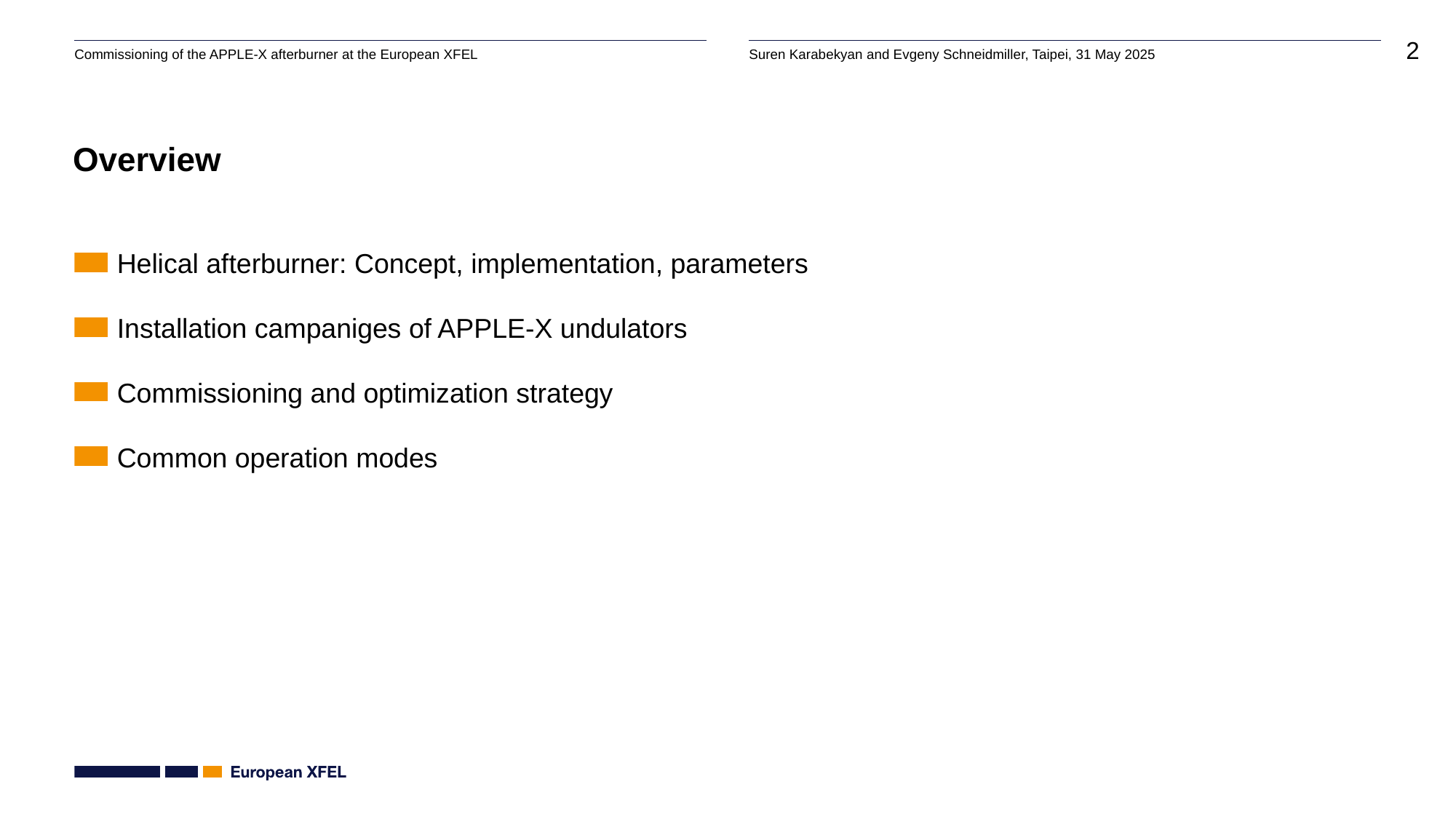

# Overview
Helical afterburner: Concept, implementation, parameters
Installation campaniges of APPLE-X undulators
Commissioning and optimization strategy
Common operation modes